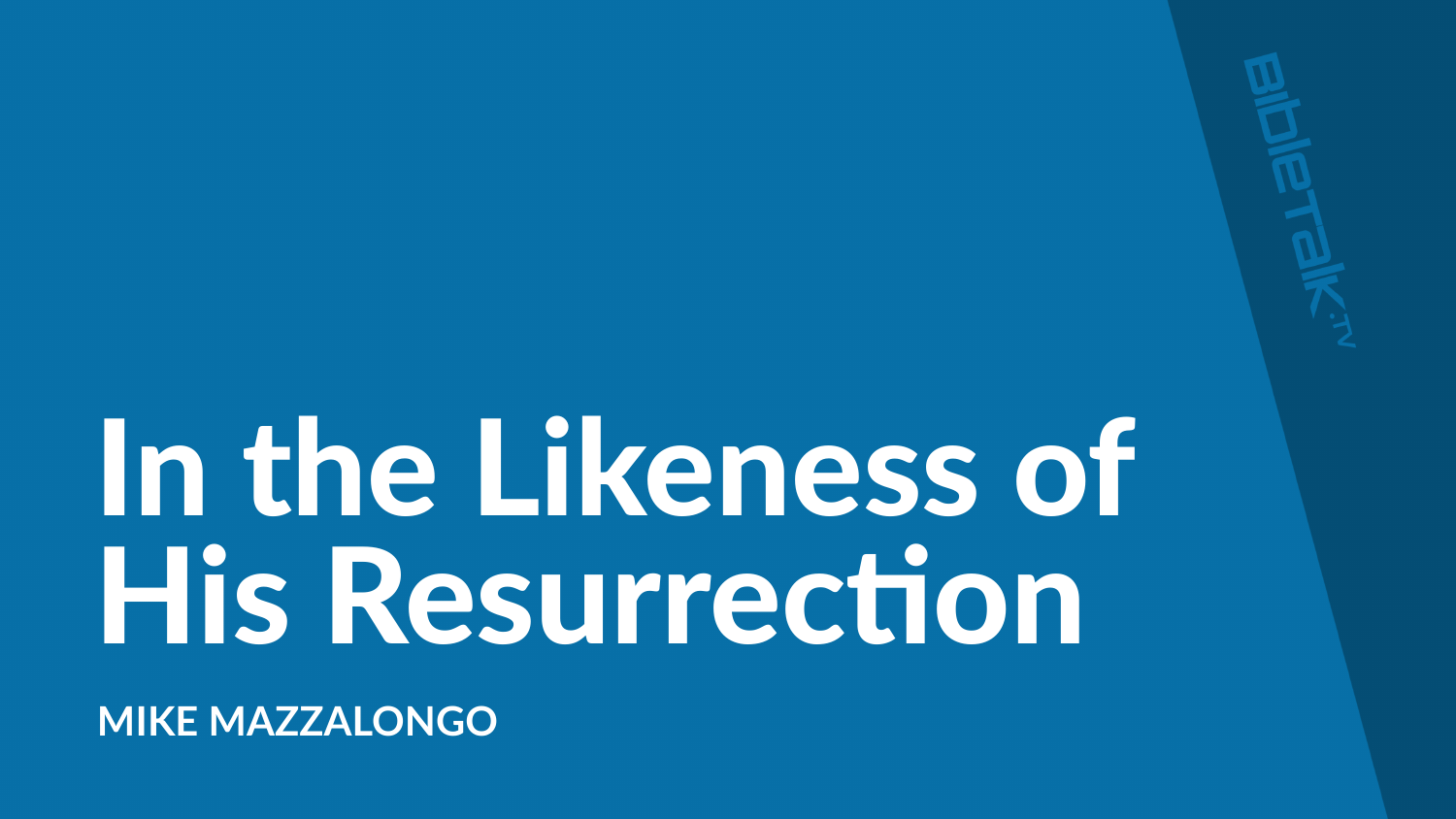

# In the Likeness of His Resurrection